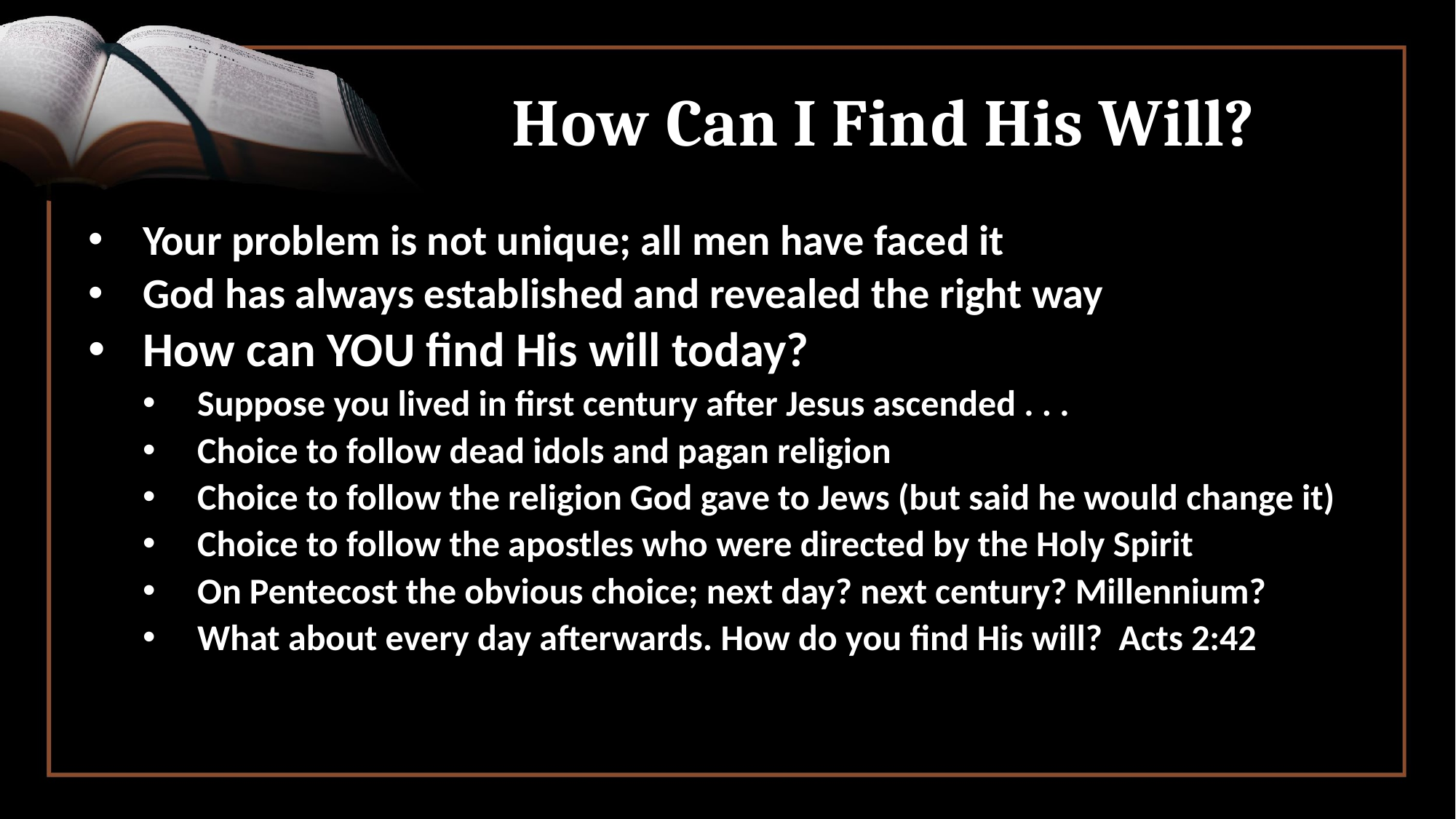

# How Can I Find His Will?
Your problem is not unique; all men have faced it
God has always established and revealed the right way
How can YOU find His will today?
Suppose you lived in first century after Jesus ascended . . .
Choice to follow dead idols and pagan religion
Choice to follow the religion God gave to Jews (but said he would change it)
Choice to follow the apostles who were directed by the Holy Spirit
On Pentecost the obvious choice; next day? next century? Millennium?
What about every day afterwards. How do you find His will?  Acts 2:42